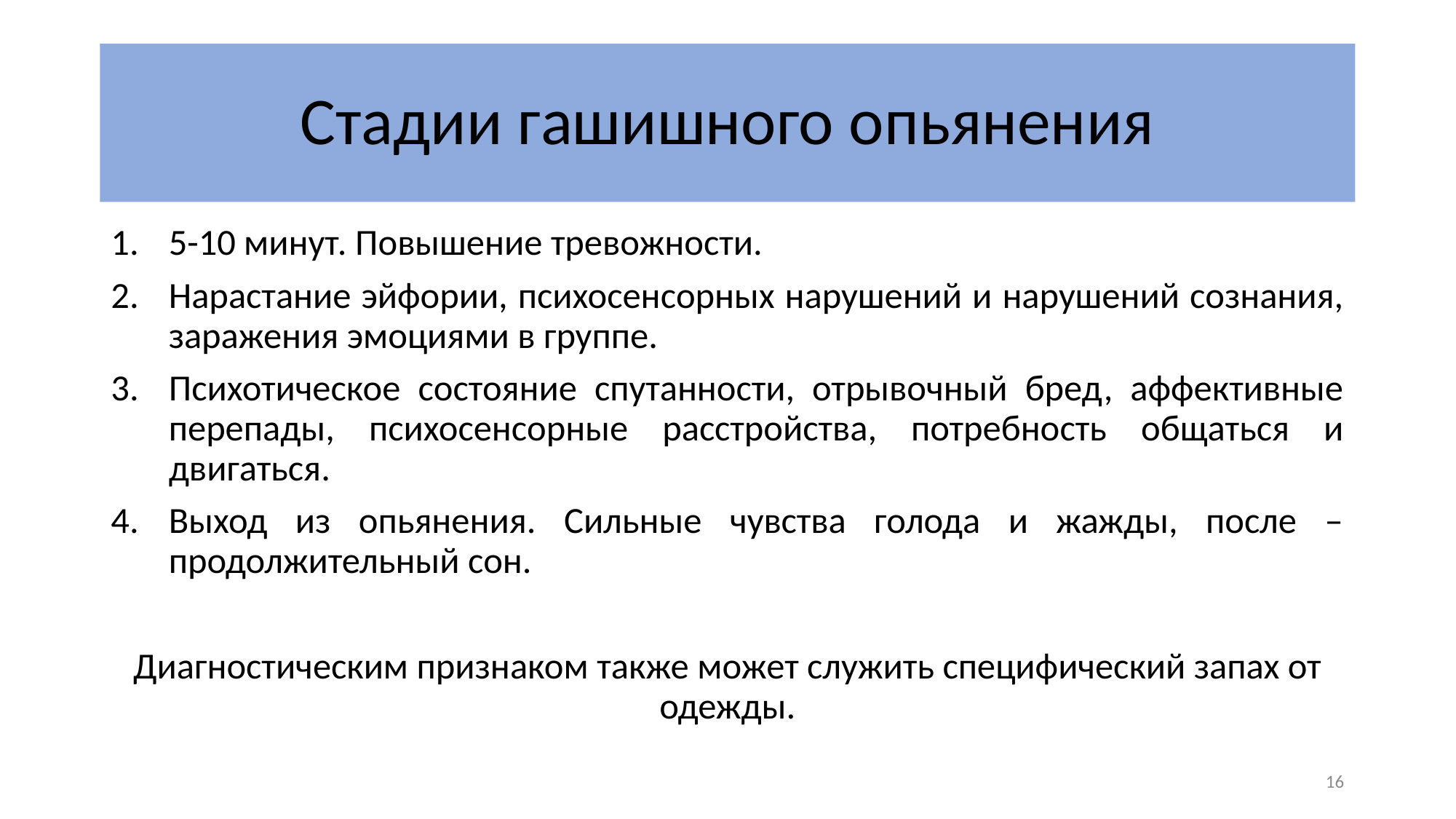

# Стадии гашишного опьянения
5-10 минут. Повышение тревожности.
Нарастание эйфории, психосенсорных нарушений и нарушений сознания, заражения эмоциями в группе.
Психотическое состояние спутанности, отрывочный бред, аффективные перепады, психосенсорные расстройства, потребность общаться и двигаться.
Выход из опьянения. Сильные чувства голода и жажды, после – продолжительный сон.

Диагностическим признаком также может служить специфический запах от одежды.
16